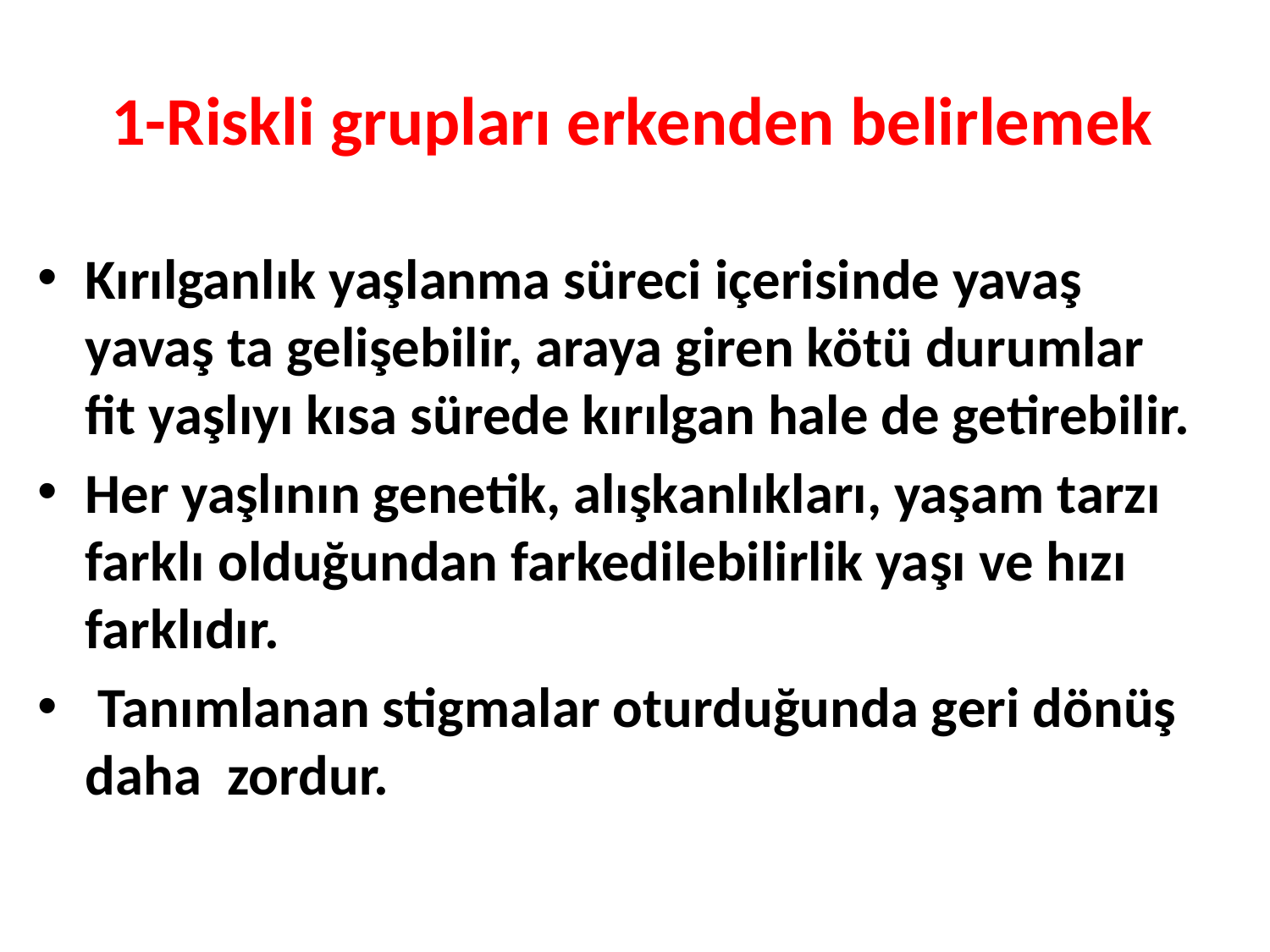

# 1-Riskli grupları erkenden belirlemek
Kırılganlık yaşlanma süreci içerisinde yavaş  yavaş ta gelişebilir, araya giren kötü durumlar fit yaşlıyı kısa sürede kırılgan hale de getirebilir.
Her yaşlının genetik, alışkanlıkları, yaşam tarzı farklı olduğundan farkedilebilirlik yaşı ve hızı farklıdır.
 Tanımlanan stigmalar oturduğunda geri dönüş daha  zordur.